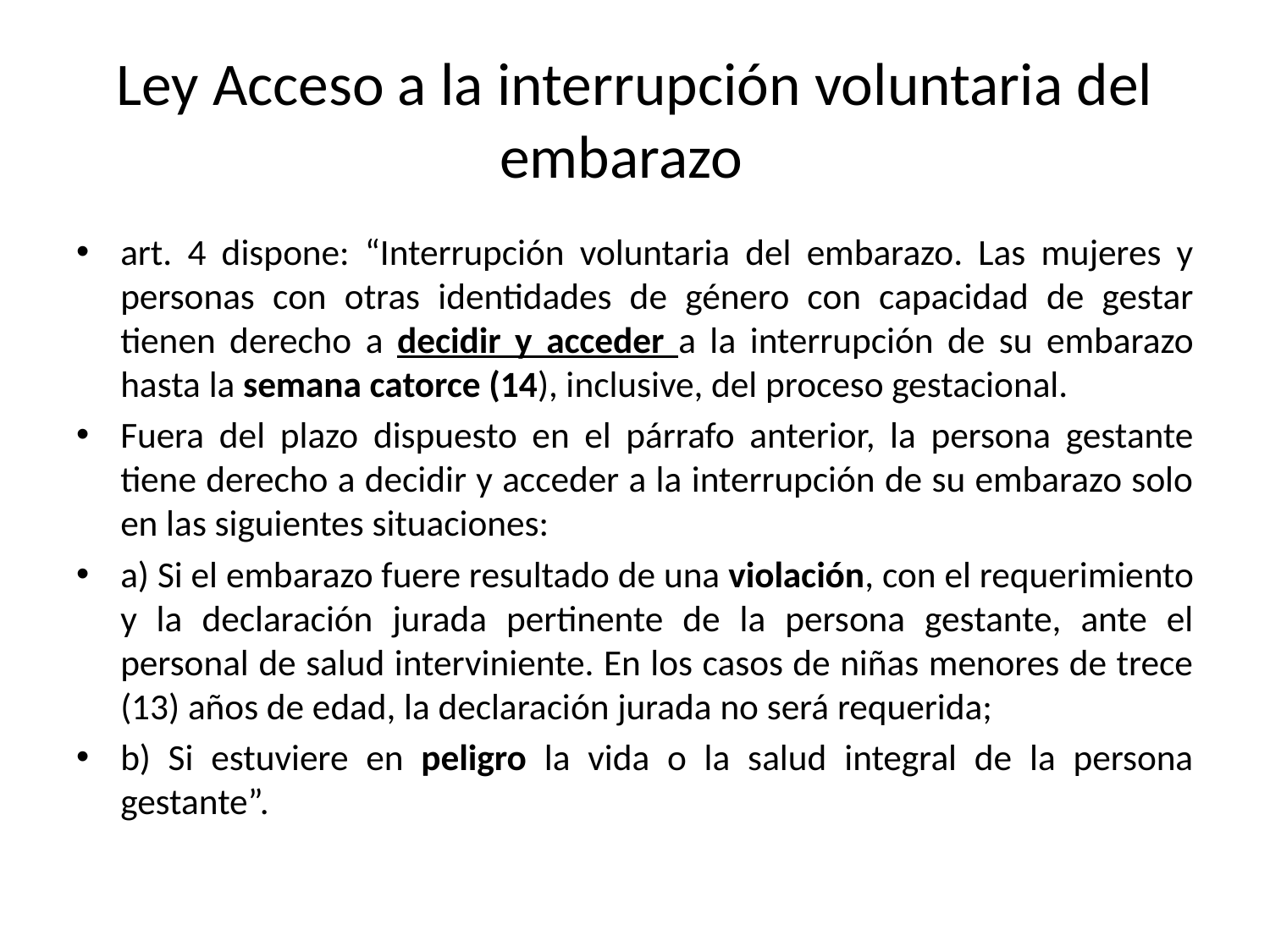

# Ley Acceso a la interrupción voluntaria del embarazo
art. 4 dispone: “Interrupción voluntaria del embarazo. Las mujeres y personas con otras identidades de género con capacidad de gestar tienen derecho a decidir y acceder a la interrupción de su embarazo hasta la semana catorce (14), inclusive, del proceso gestacional.
Fuera del plazo dispuesto en el párrafo anterior, la persona gestante tiene derecho a decidir y acceder a la interrupción de su embarazo solo en las siguientes situaciones:
a) Si el embarazo fuere resultado de una violación, con el requerimiento y la declaración jurada pertinente de la persona gestante, ante el personal de salud interviniente. En los casos de niñas menores de trece (13) años de edad, la declaración jurada no será requerida;
b) Si estuviere en peligro la vida o la salud integral de la persona gestante”.